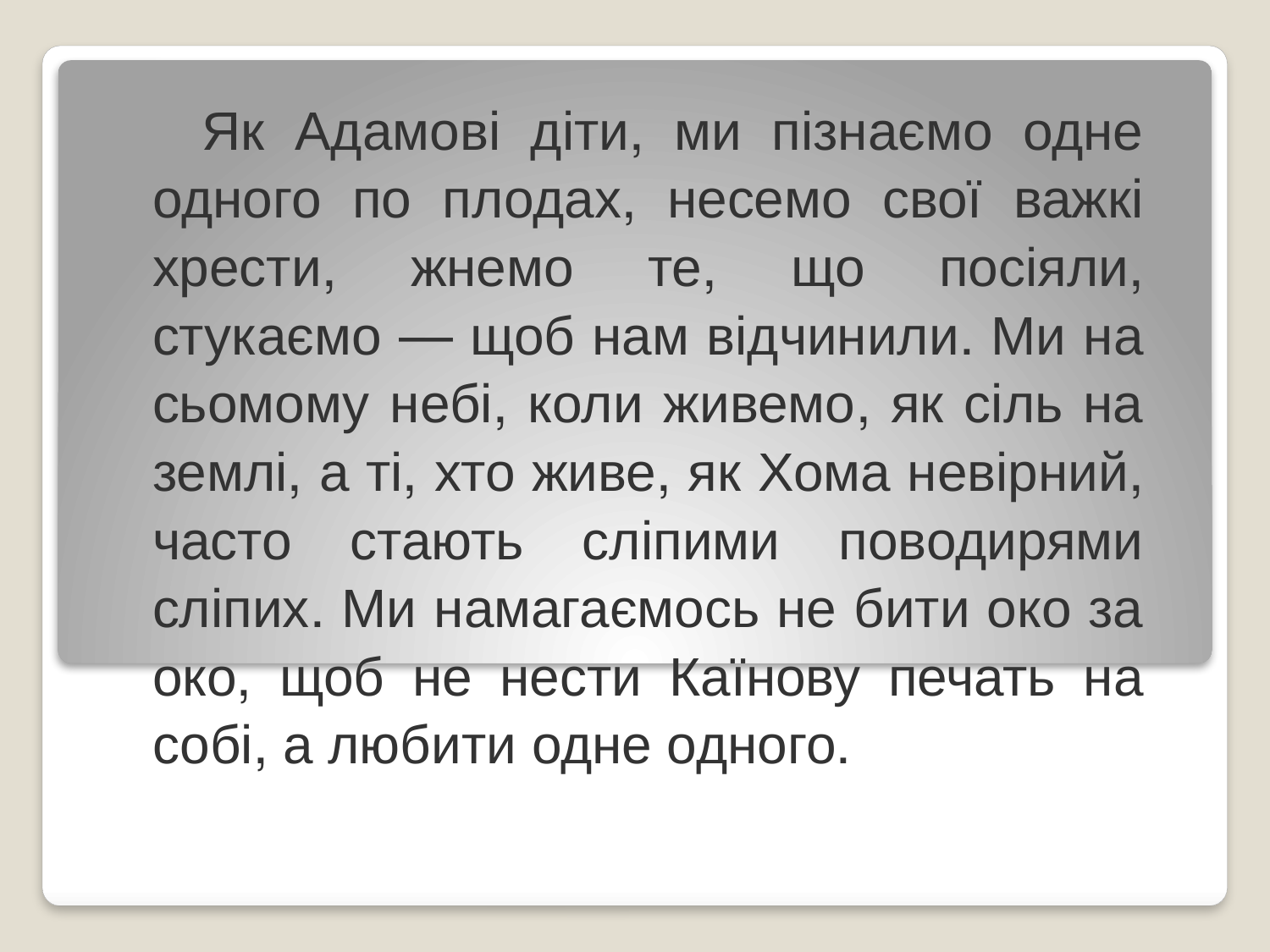

Як Адамові діти, ми пізнаємо одне одного по плодах, несемо свої важкі хрести, жнемо те, що посіяли, стукаємо — щоб нам відчинили. Ми на сьомому небі, коли живемо, як сіль на землі, а ті, хто живе, як Хома невірний, часто стають сліпими поводирями сліпих. Ми намагаємось не бити око за око, щоб не нести Каїнову печать на собі, а любити одне одного.